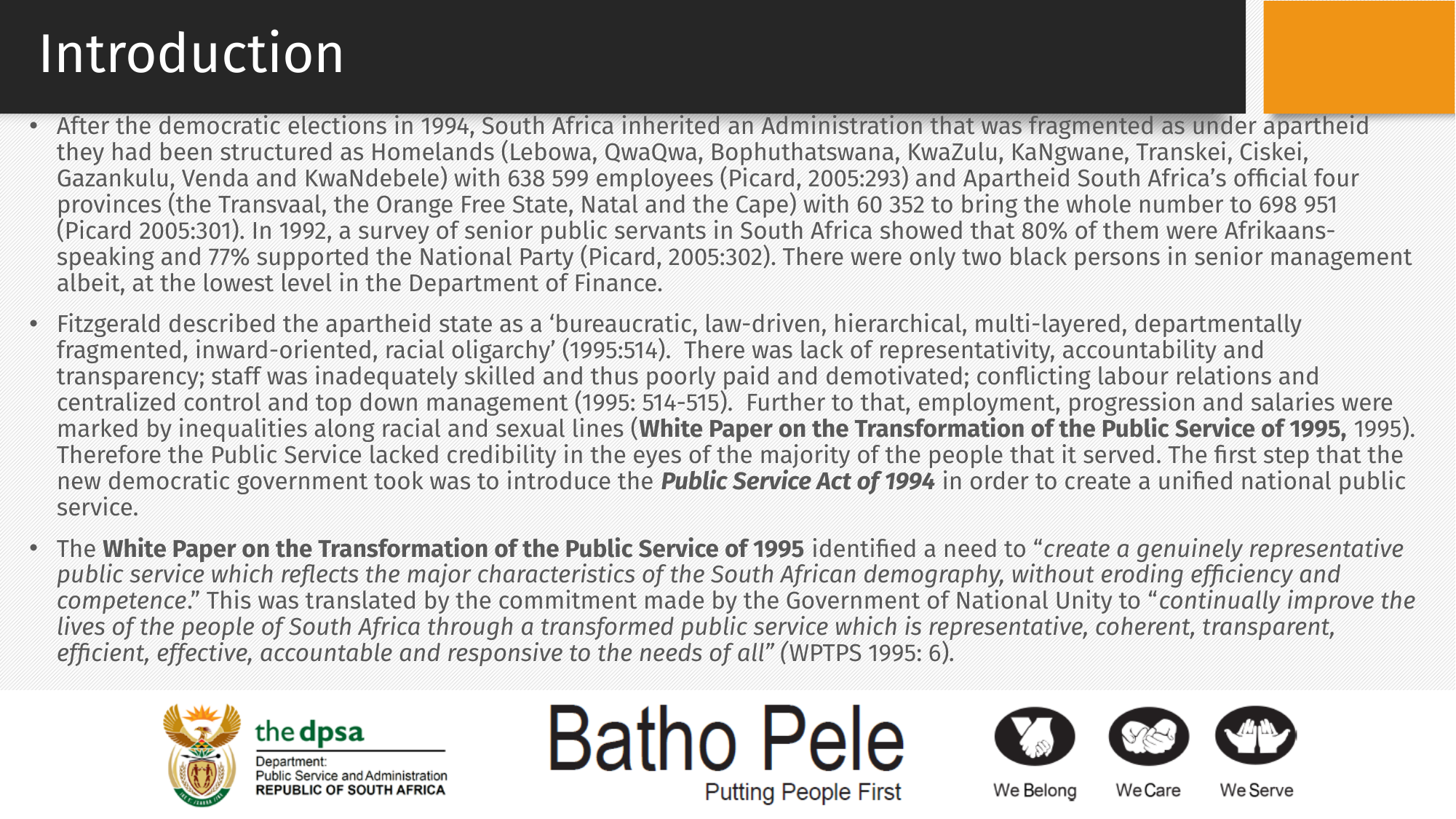

# Introduction
After the democratic elections in 1994, South Africa inherited an Administration that was fragmented as under apartheid they had been structured as Homelands (Lebowa, QwaQwa, Bophuthatswana, KwaZulu, KaNgwane, Transkei, Ciskei, Gazankulu, Venda and KwaNdebele) with 638 599 employees (Picard, 2005:293) and Apartheid South Africa’s official four provinces (the Transvaal, the Orange Free State, Natal and the Cape) with 60 352 to bring the whole number to 698 951 (Picard 2005:301). In 1992, a survey of senior public servants in South Africa showed that 80% of them were Afrikaans-speaking and 77% supported the National Party (Picard, 2005:302). There were only two black persons in senior management albeit, at the lowest level in the Department of Finance.
Fitzgerald described the apartheid state as a ‘bureaucratic, law-driven, hierarchical, multi-layered, departmentally fragmented, inward-oriented, racial oligarchy’ (1995:514).  There was lack of representativity, accountability and transparency; staff was inadequately skilled and thus poorly paid and demotivated; conflicting labour relations and centralized control and top down management (1995: 514-515).  Further to that, employment, progression and salaries were marked by inequalities along racial and sexual lines (White Paper on the Transformation of the Public Service of 1995, 1995). Therefore the Public Service lacked credibility in the eyes of the majority of the people that it served. The first step that the new democratic government took was to introduce the Public Service Act of 1994 in order to create a unified national public service.
The White Paper on the Transformation of the Public Service of 1995 identified a need to “create a genuinely representative public service which reflects the major characteristics of the South African demography, without eroding efficiency and competence.” This was translated by the commitment made by the Government of National Unity to “continually improve the lives of the people of South Africa through a transformed public service which is representative, coherent, transparent, efficient, effective, accountable and responsive to the needs of all” (WPTPS 1995: 6).